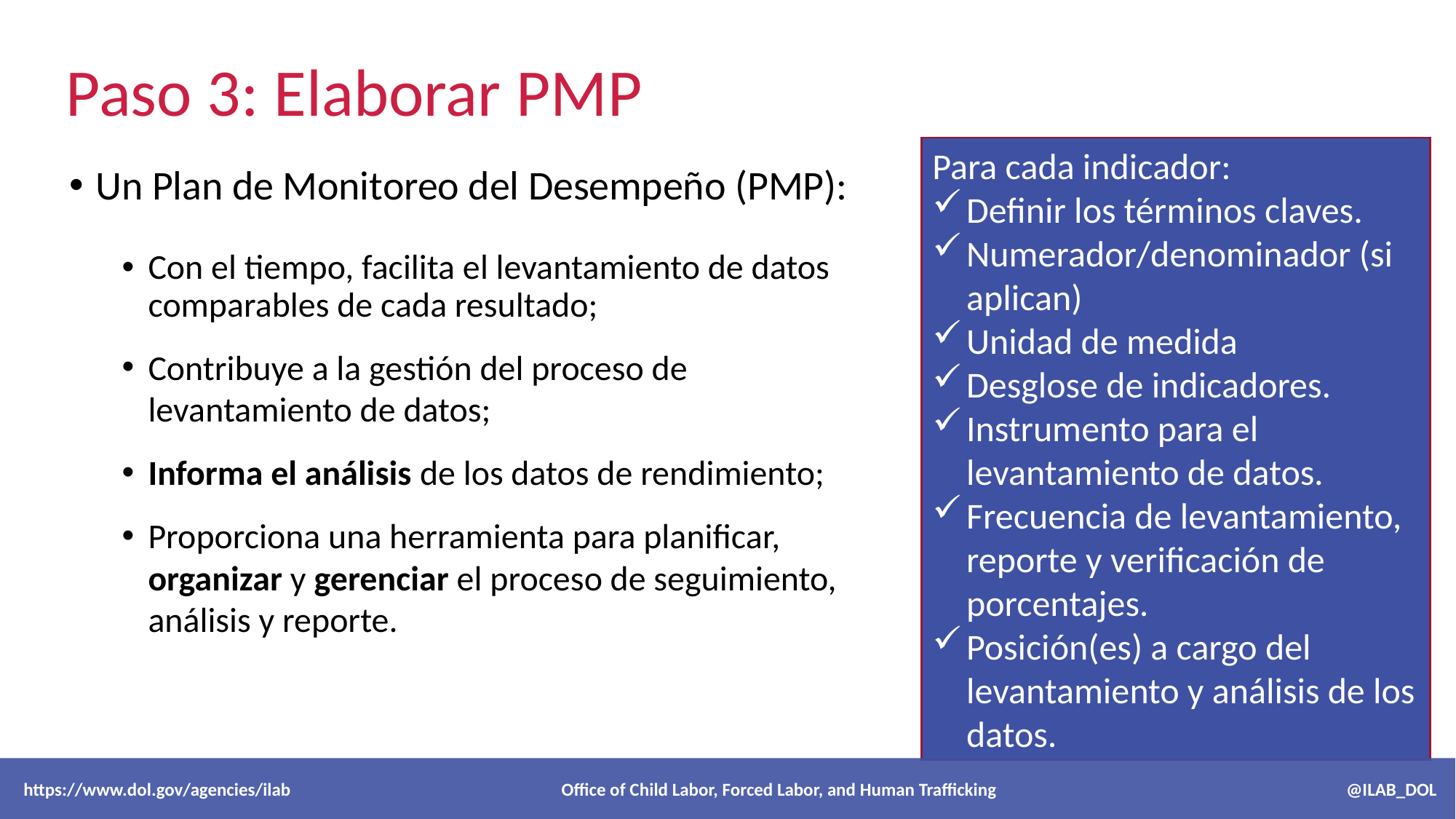

# Paso 3: Elaborar PMP
Para cada indicador:
Definir los términos claves.
Numerador/denominador (si aplican)
Unidad de medida
Desglose de indicadores.
Instrumento para el levantamiento de datos.
Frecuencia de levantamiento, reporte y verificación de porcentajes.
Posición(es) a cargo del levantamiento y análisis de los datos.
Un Plan de Monitoreo del Desempeño (PMP):

Con el tiempo, facilita el levantamiento de datos comparables de cada resultado;

Contribuye a la gestión del proceso de levantamiento de datos;

Informa el análisis de los datos de rendimiento;

Proporciona una herramienta para planificar, organizar y gerenciar el proceso de seguimiento, análisis y reporte.
   https://www.dol.gov/agencies/ilab                                                                 Office of Child Labor, Forced Labor, and Human Trafficking                                                                                    @ILAB_DOL